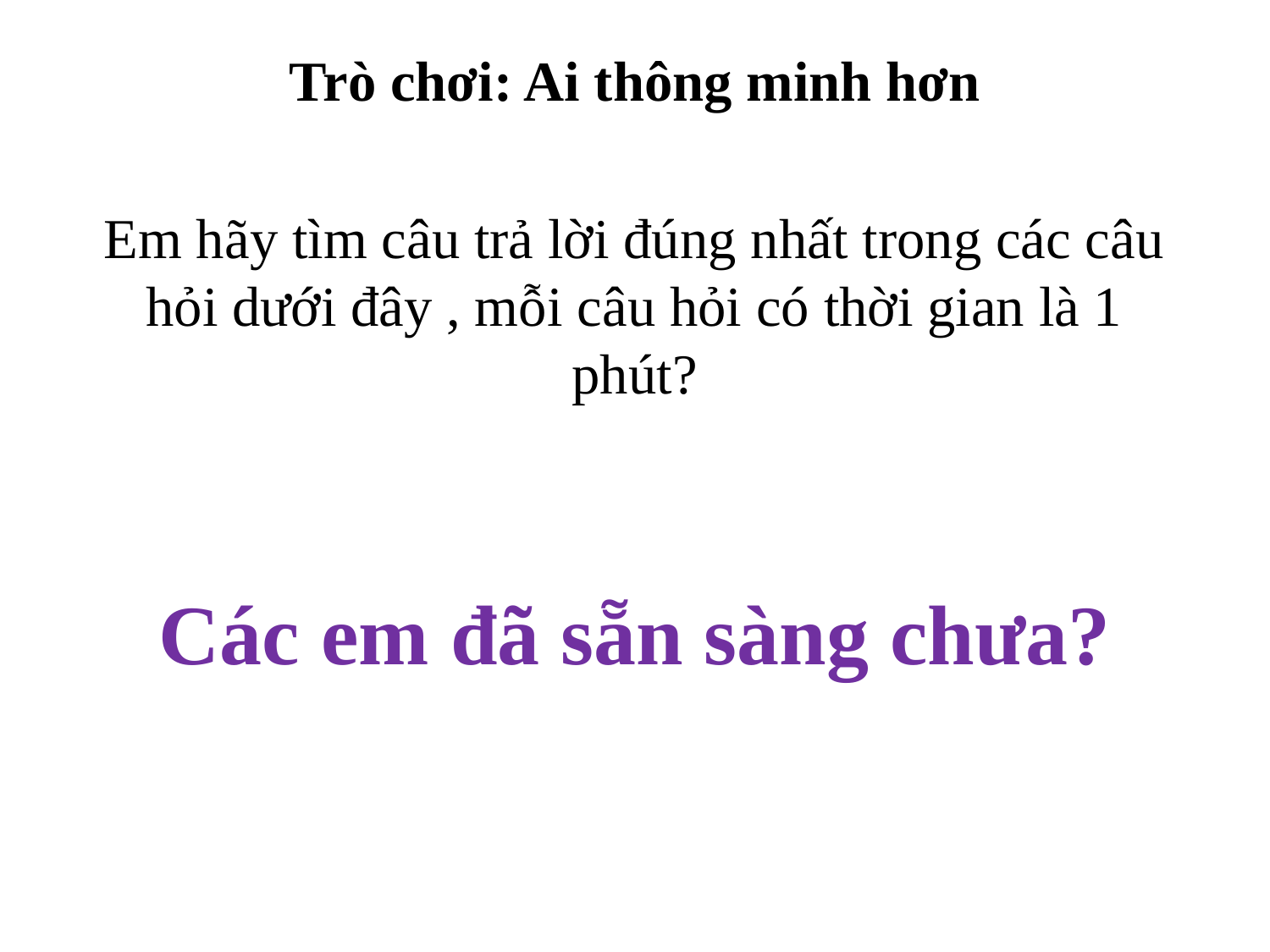

# Trò chơi: Ai thông minh hơn

Em hãy tìm câu trả lời đúng nhất trong các câu hỏi dưới đây , mỗi câu hỏi có thời gian là 1 phút?

Các em đã sẵn sàng chưa?